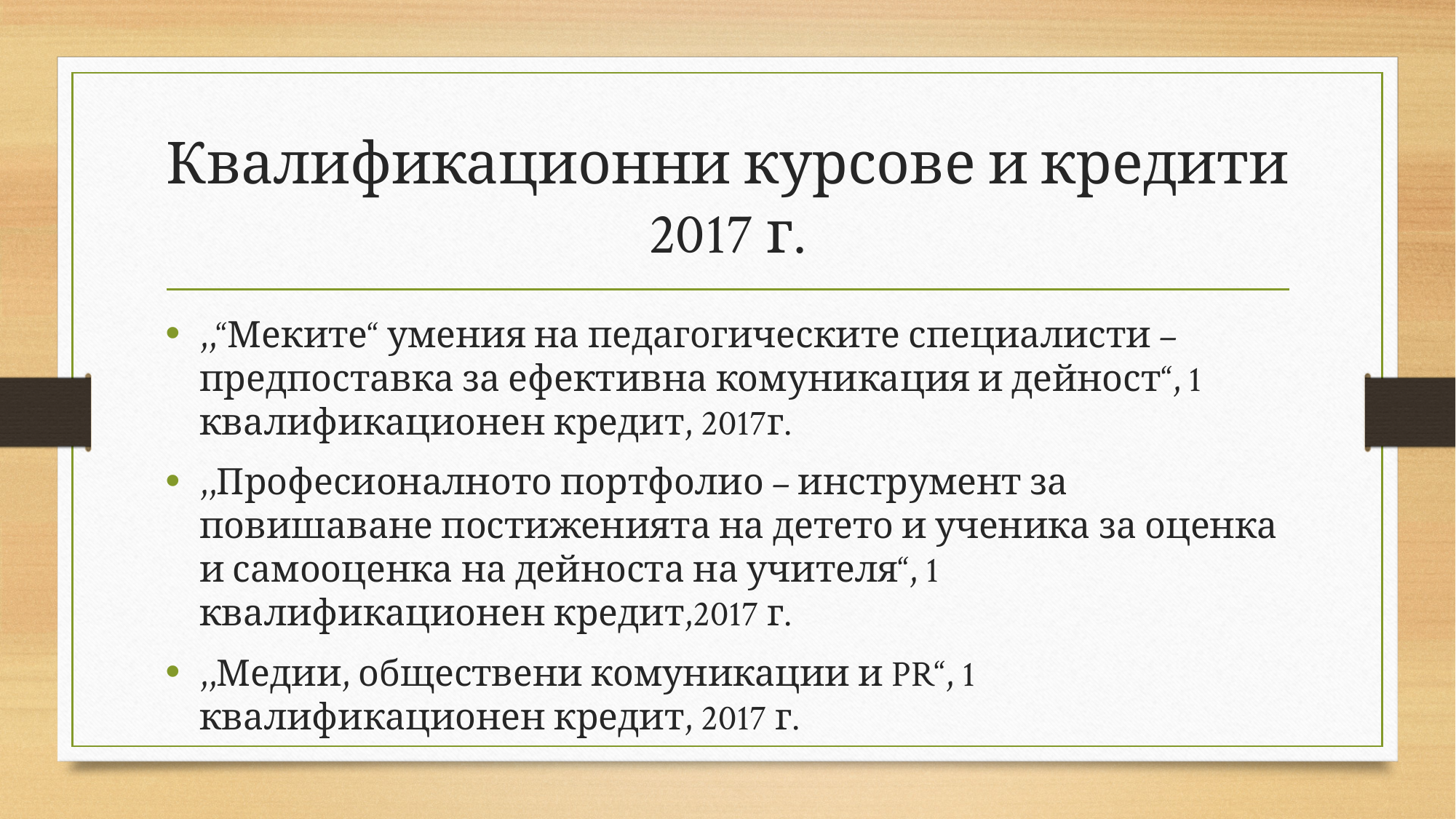

# Квалификационни курсове и кредити 2017 г.
,,“Меките“ умения на педагогическите специалисти – предпоставка за ефективна комуникация и дейност“, 1 квалификационен кредит, 2017г.
,,Професионалното портфолио – инструмент за повишаване постиженията на детето и ученика за оценка и самооценка на дейноста на учителя“, 1 квалификационен кредит,2017 г.
,,Медии, обществени комуникации и PR“, 1 квалификационен кредит, 2017 г.